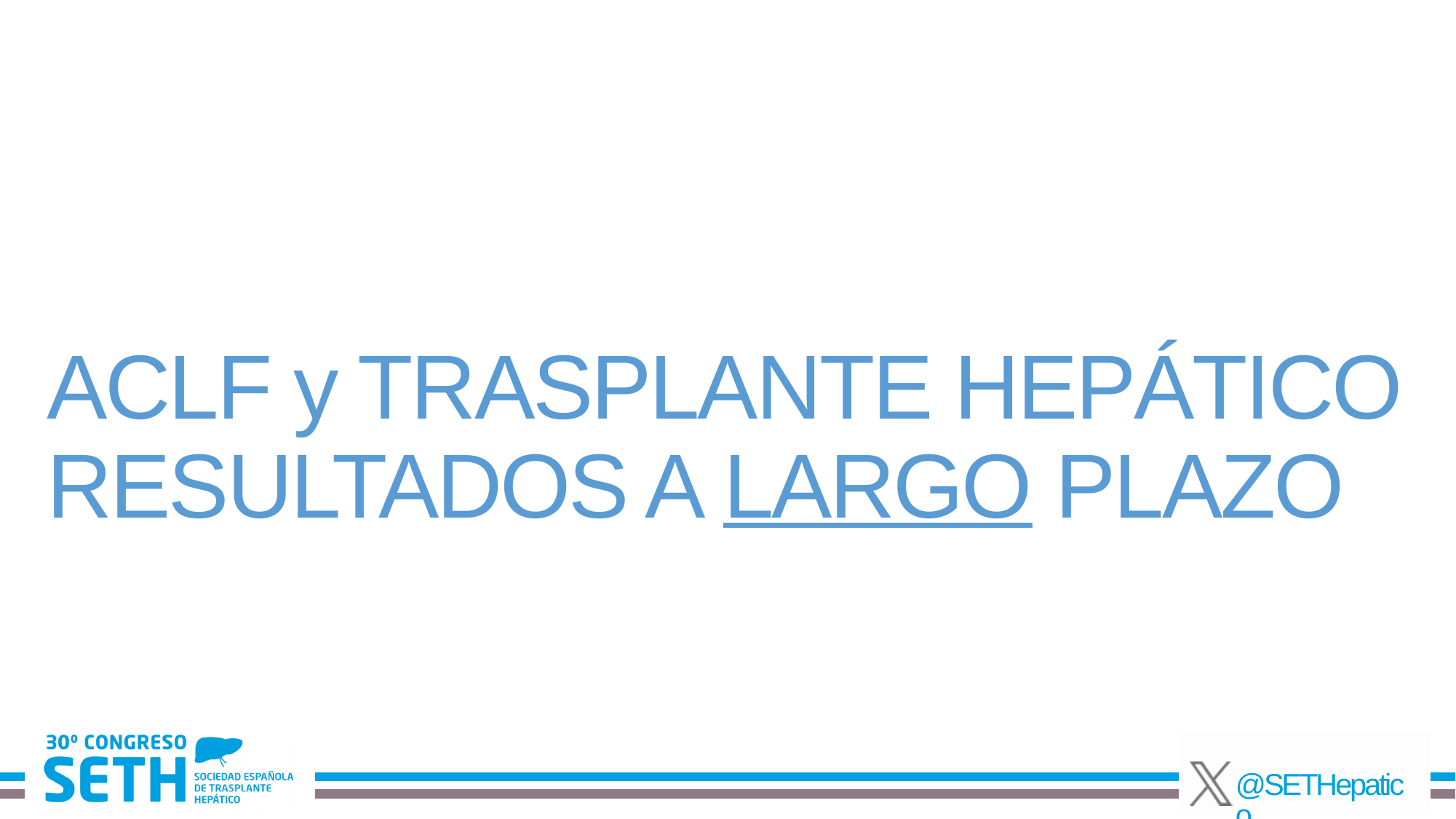

# ACLF y TRASPLANTE HEPÁTICO RESULTADOS A LARGO PLAZO
@SETHepatico